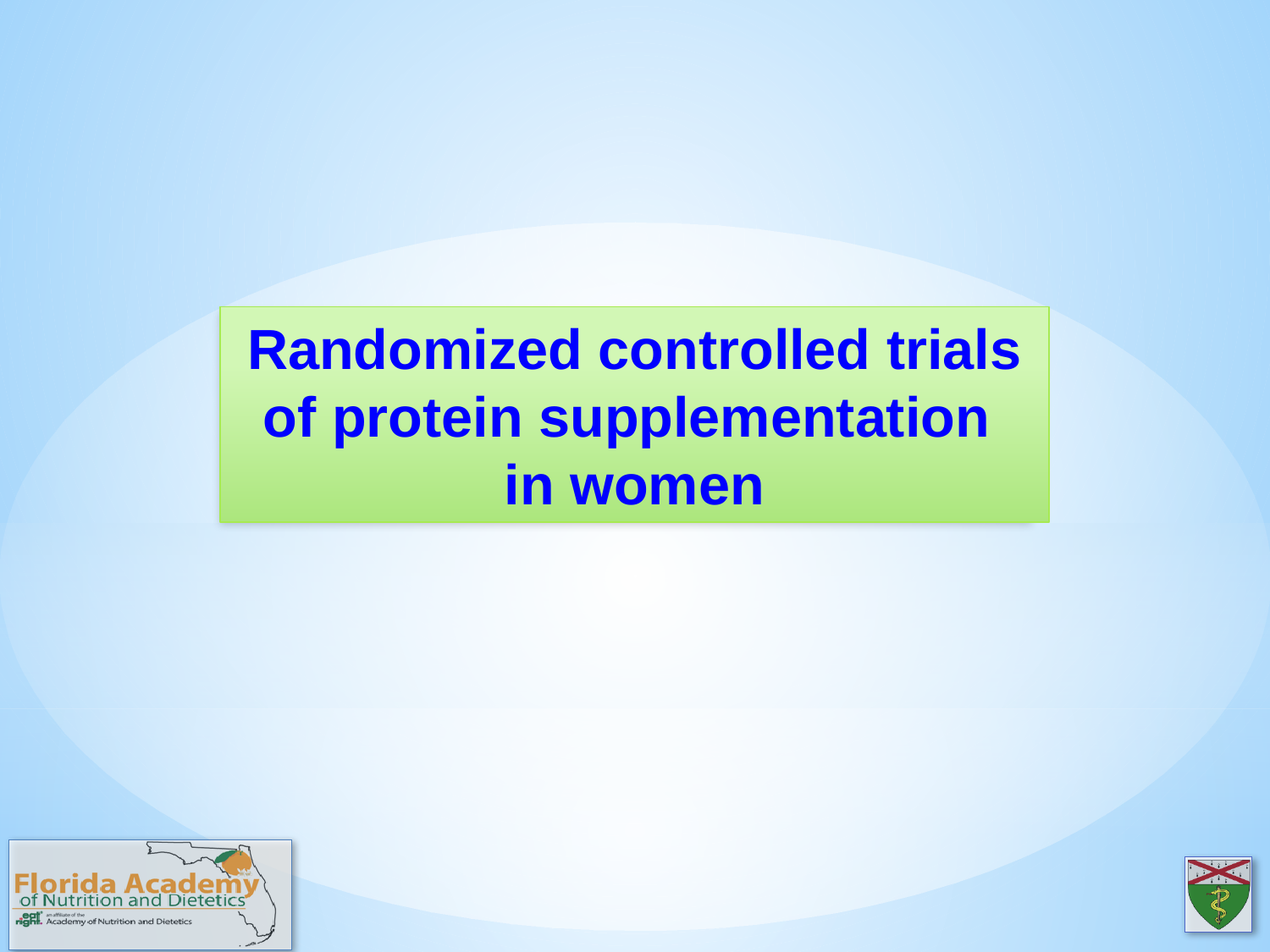

Randomized controlled trials of protein supplementation
in women